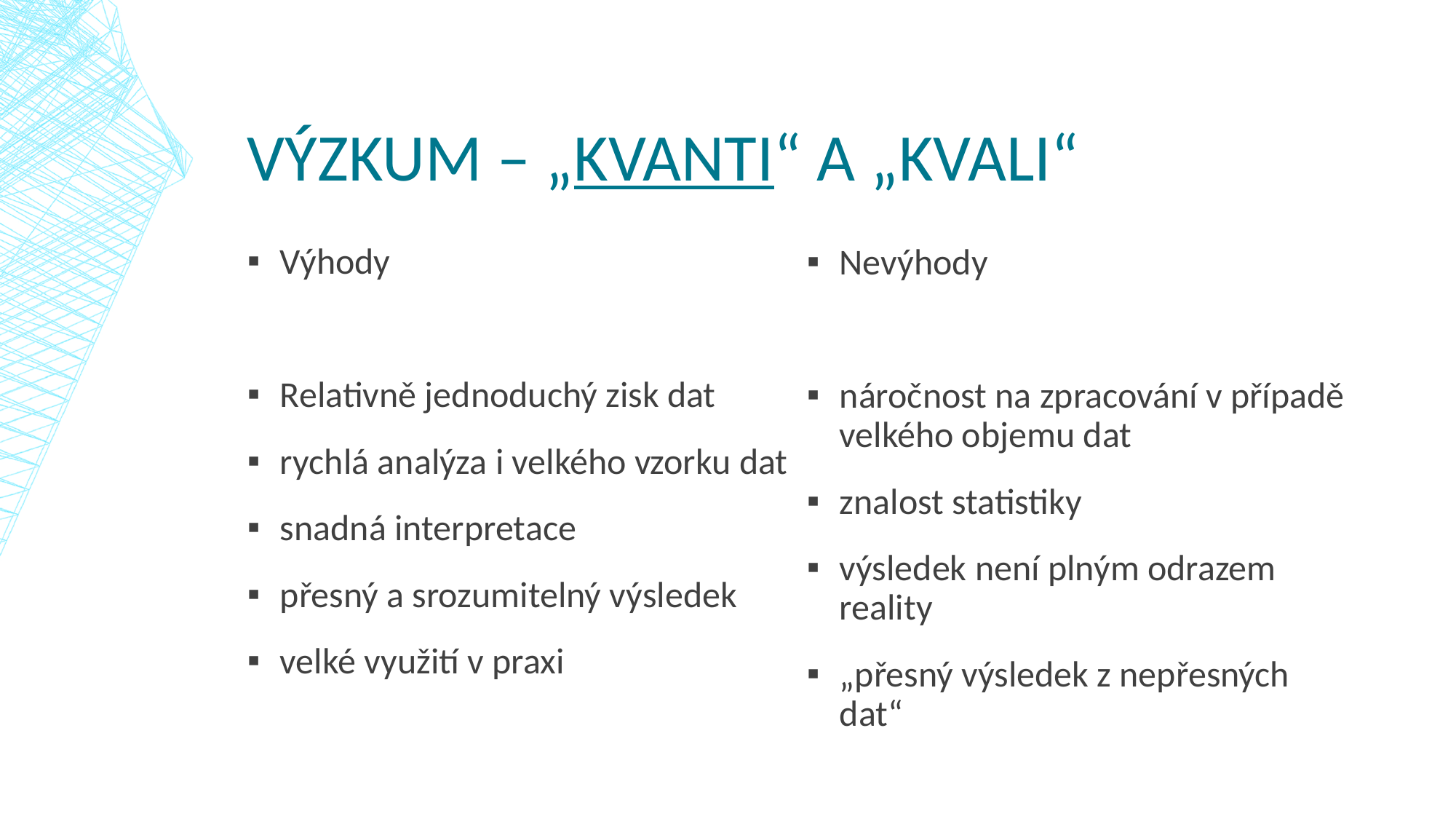

# VÝZKUM – „Kvanti“ a „kvali“
Výhody

Relativně jednoduchý zisk dat
rychlá analýza i velkého vzorku dat
snadná interpretace
přesný a srozumitelný výsledek
velké využití v praxi
Nevýhody

náročnost na zpracování v případě velkého objemu dat
znalost statistiky
výsledek není plným odrazem reality
„přesný výsledek z nepřesných dat“